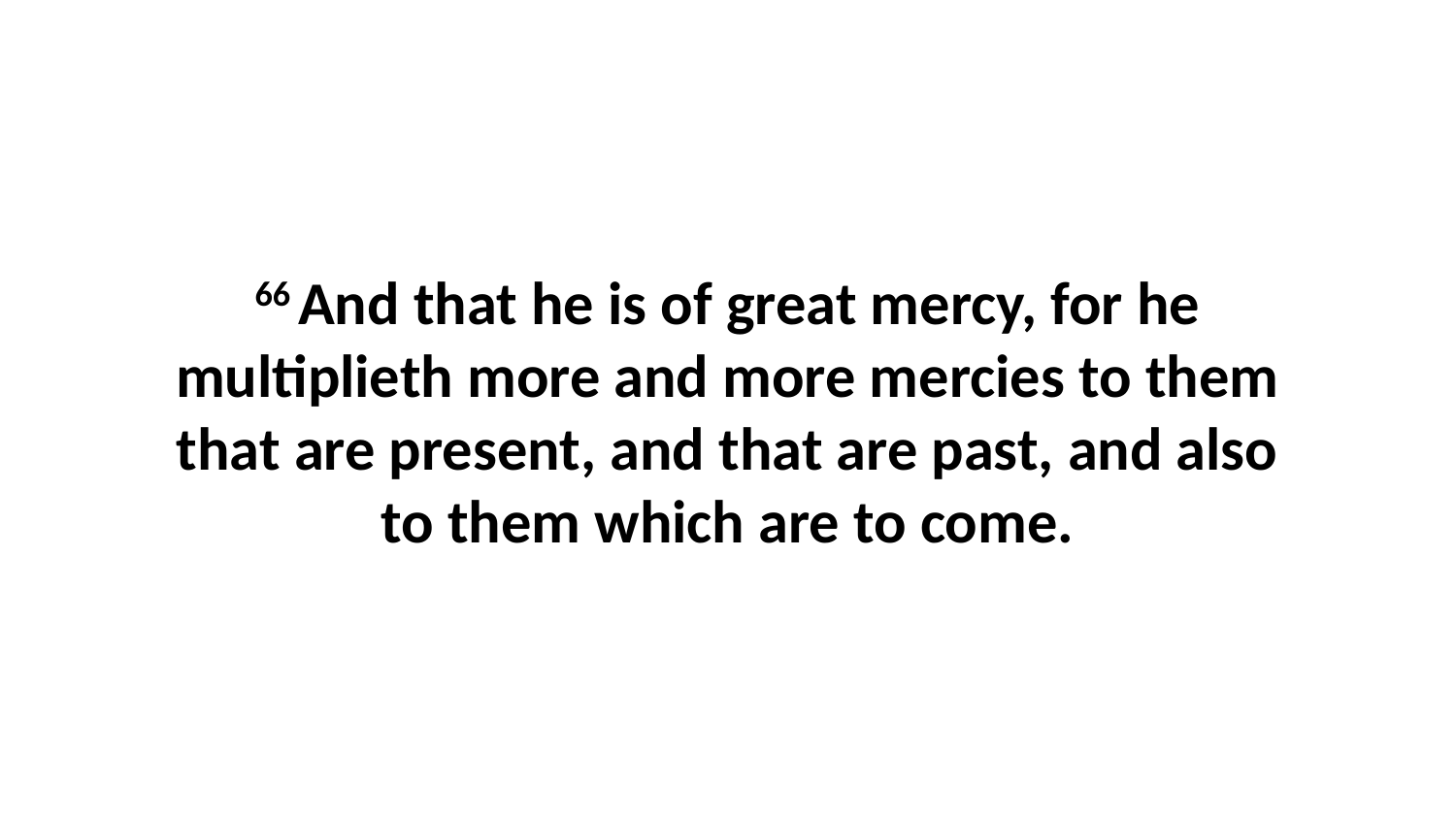

66 And that he is of great mercy, for he multiplieth more and more mercies to them that are present, and that are past, and also to them which are to come.